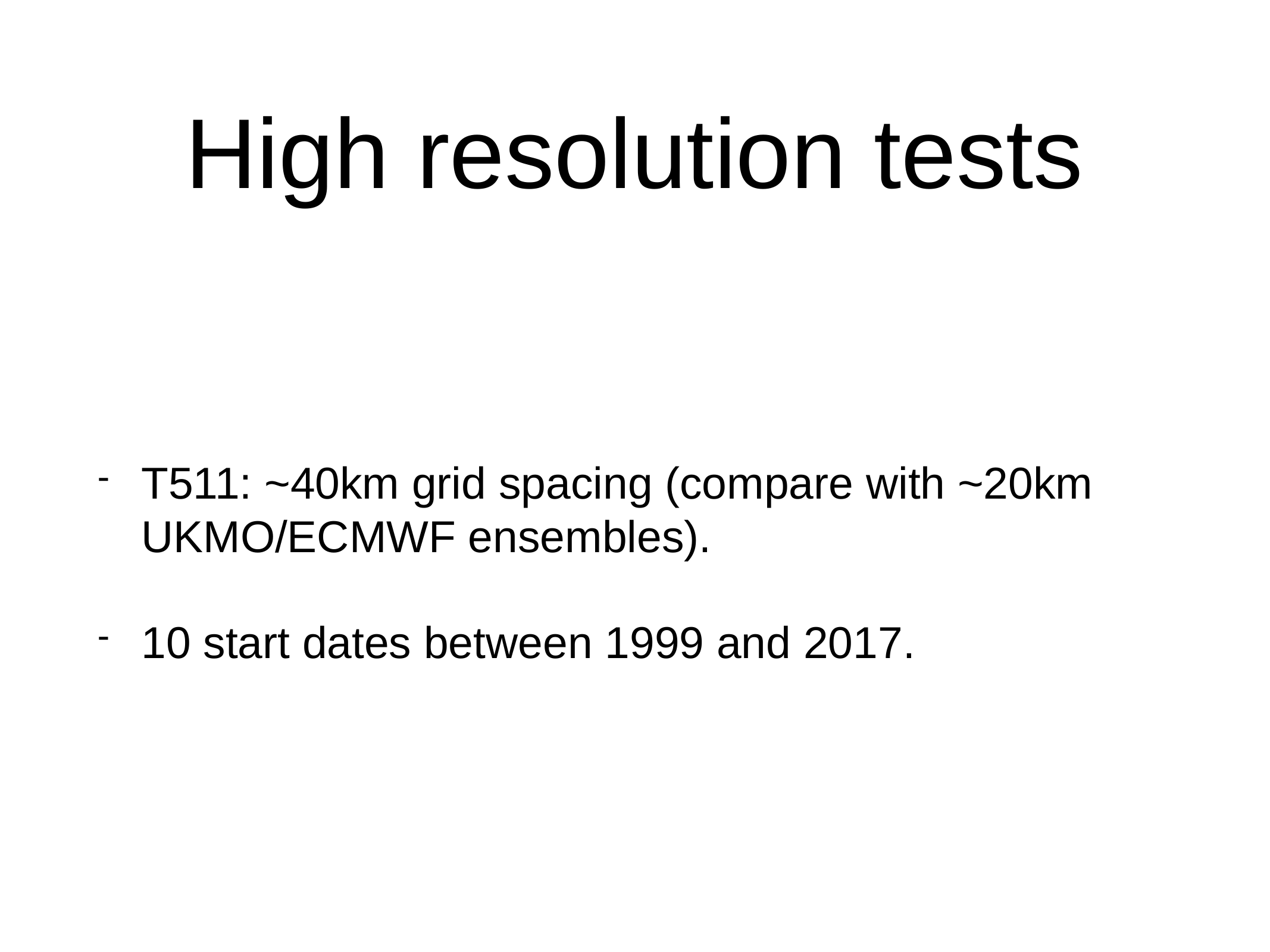

# High resolution tests
T511: ~40km grid spacing (compare with ~20km UKMO/ECMWF ensembles).
10 start dates between 1999 and 2017.